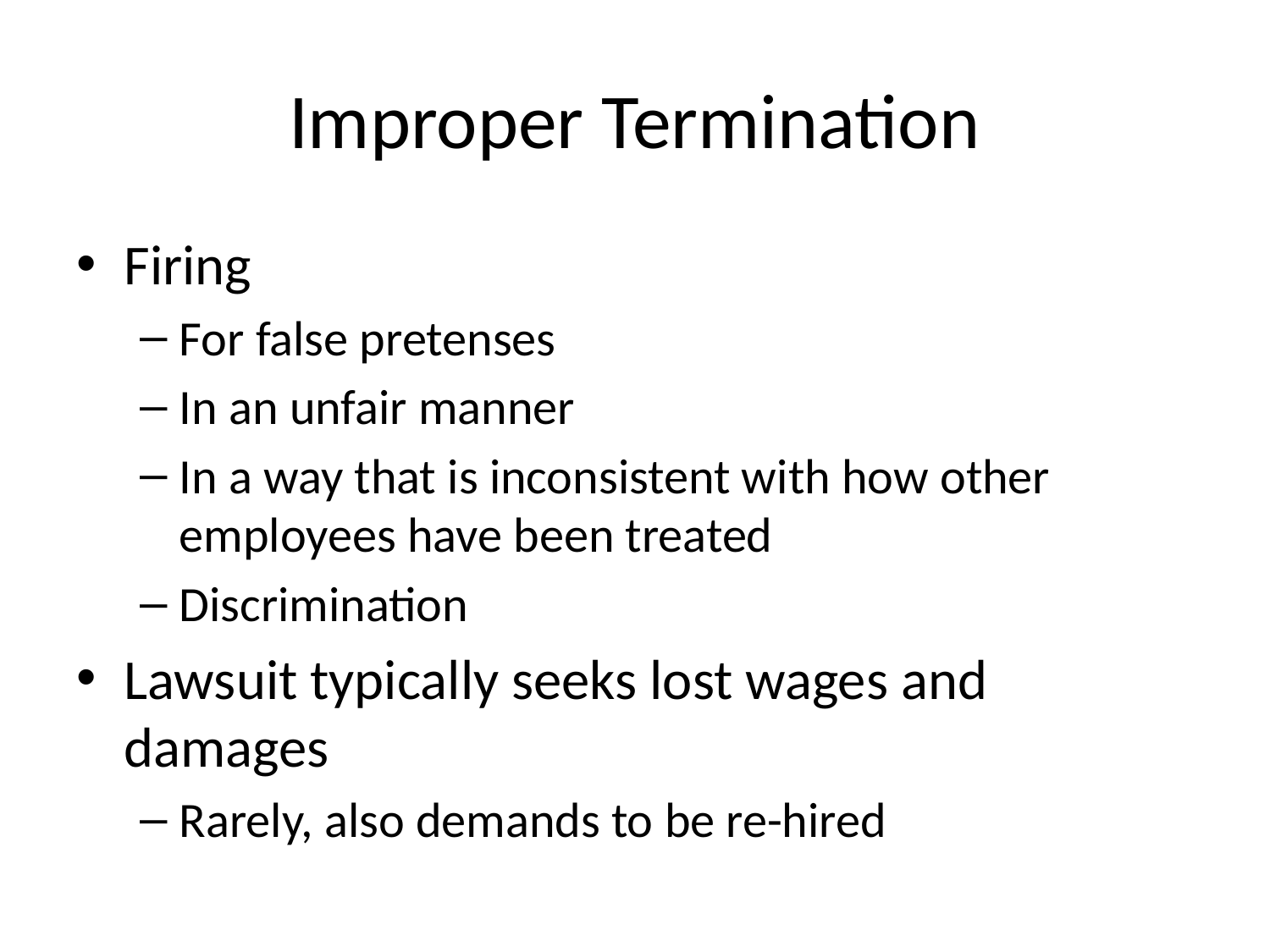

# Improper Termination
Firing
For false pretenses
In an unfair manner
In a way that is inconsistent with how other employees have been treated
Discrimination
Lawsuit typically seeks lost wages and damages
Rarely, also demands to be re-hired